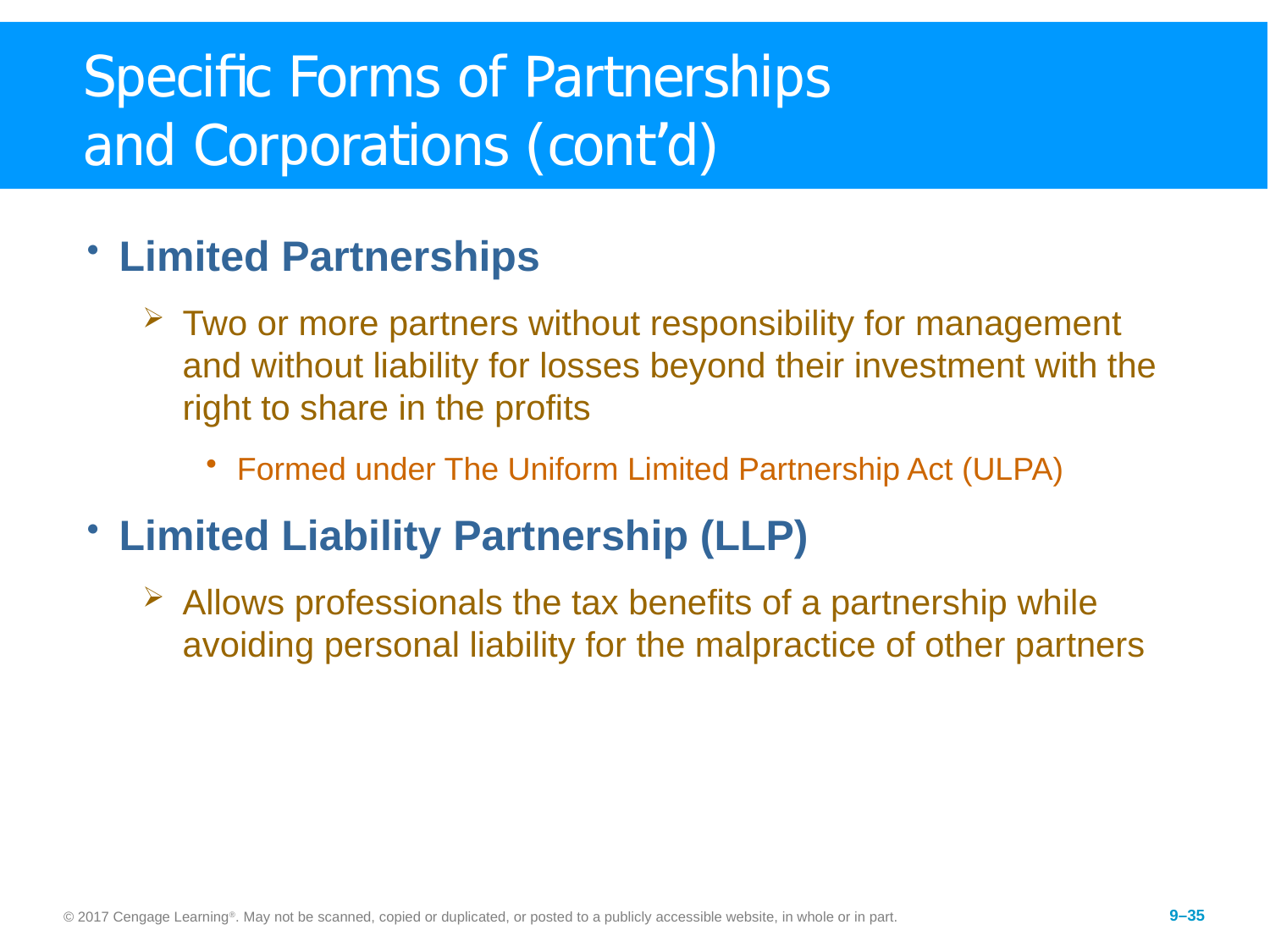

Specific Forms of Partnerships
and Corporations (cont’d)
Limited Partnerships
Two or more partners without responsibility for management and without liability for losses beyond their investment with the right to share in the profits
Formed under The Uniform Limited Partnership Act (ULPA)
Limited Liability Partnership (LLP)
Allows professionals the tax benefits of a partnership while avoiding personal liability for the malpractice of other partners

© 2017 Cengage Learning®. May not be scanned, copied or duplicated, or posted to a publicly accessible website, in whole or in part.
9–35